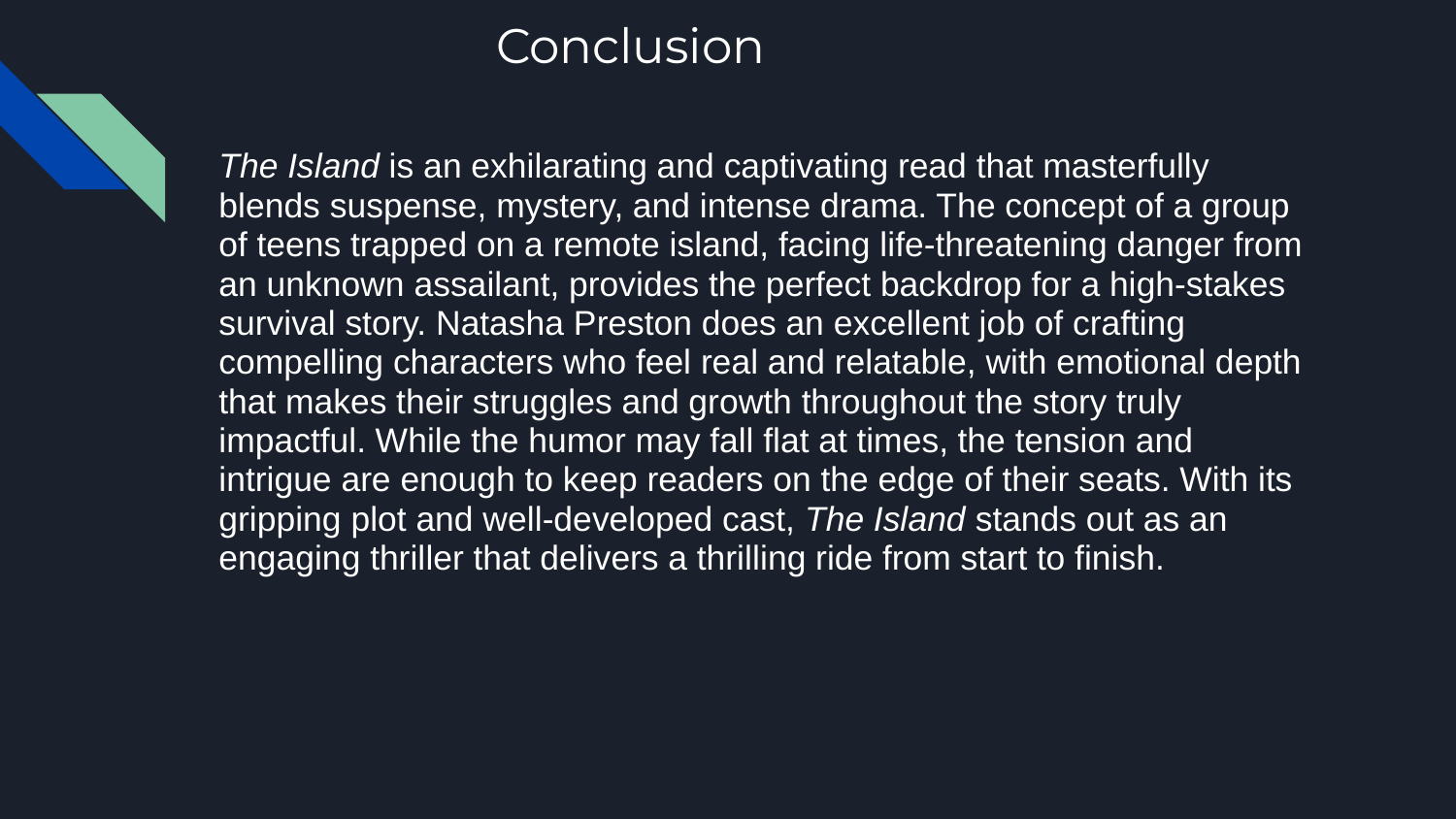

# Conclusion
The Island is an exhilarating and captivating read that masterfully blends suspense, mystery, and intense drama. The concept of a group of teens trapped on a remote island, facing life-threatening danger from an unknown assailant, provides the perfect backdrop for a high-stakes survival story. Natasha Preston does an excellent job of crafting compelling characters who feel real and relatable, with emotional depth that makes their struggles and growth throughout the story truly impactful. While the humor may fall flat at times, the tension and intrigue are enough to keep readers on the edge of their seats. With its gripping plot and well-developed cast, The Island stands out as an engaging thriller that delivers a thrilling ride from start to finish.